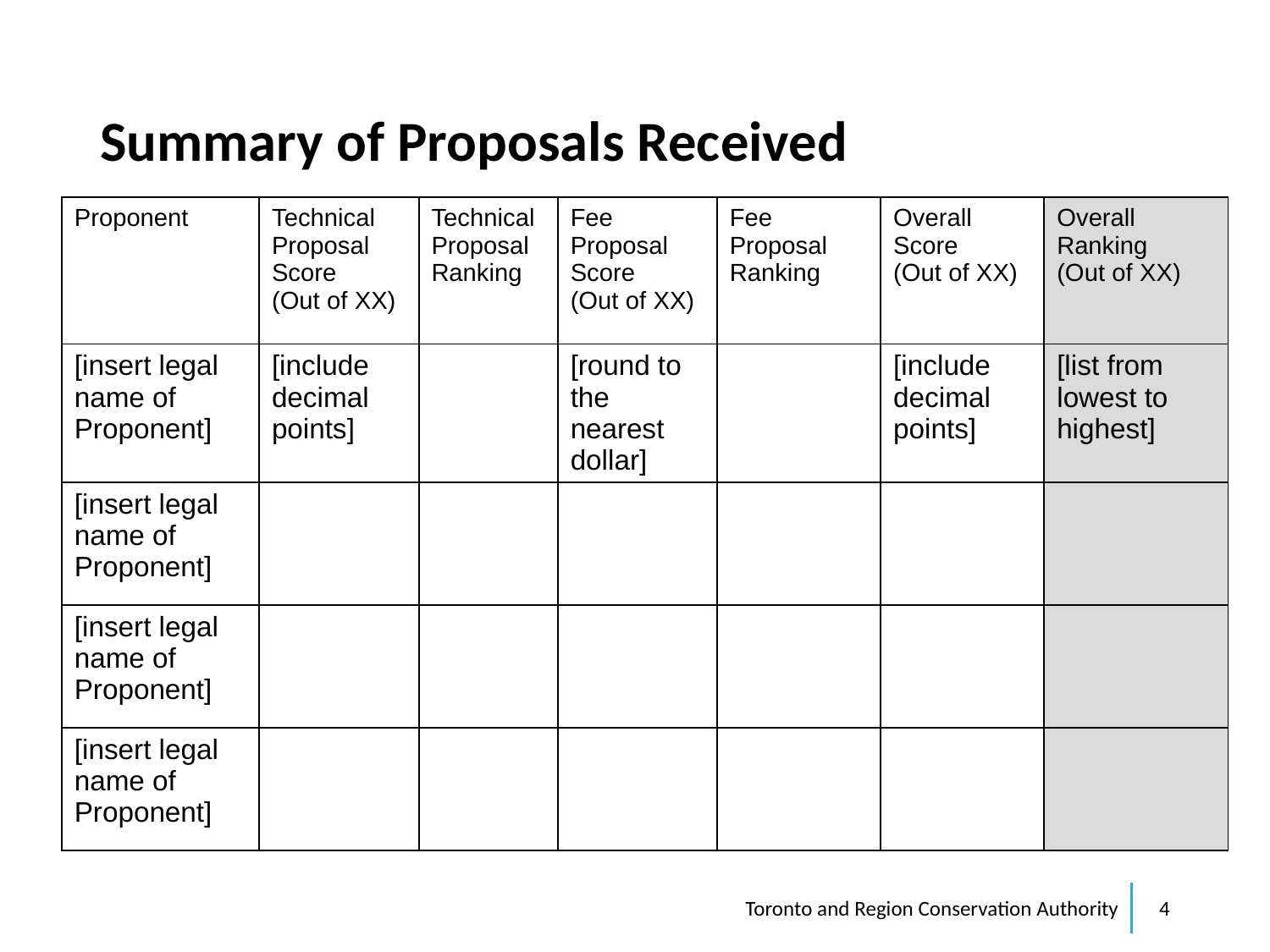

# Summary of Proposals Received
| Proponent | Technical Proposal Score (Out of XX) | Technical Proposal Ranking | Fee Proposal Score (Out of XX) | Fee Proposal Ranking | Overall Score (Out of XX) | Overall Ranking (Out of XX) |
| --- | --- | --- | --- | --- | --- | --- |
| [insert legal name of Proponent] | [include decimal points] |  | [round to the nearest dollar] |  | [include decimal points] | [list from lowest to highest] |
| [insert legal name of Proponent] |  |  |  |  |  |  |
| [insert legal name of Proponent] |  |  |  |  |  |  |
| [insert legal name of Proponent] |  |  |  |  |  |  |
Toronto and Region Conservation Authority
4